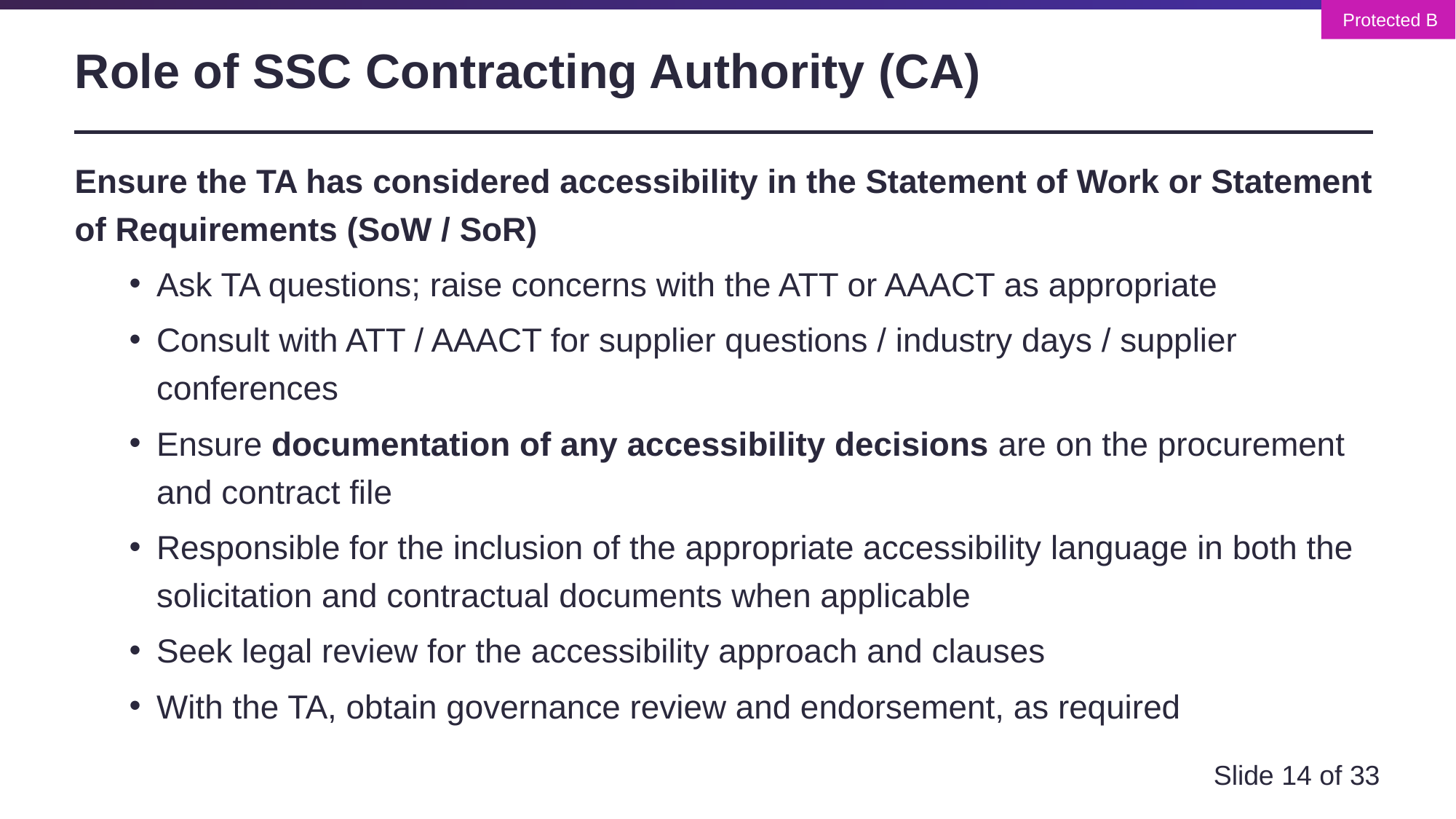

# Role of SSC Contracting Authority (CA)
Ensure the TA has considered accessibility in the Statement of Work or Statement of Requirements (SoW / SoR)
Ask TA questions; raise concerns with the ATT or AAACT as appropriate
Consult with ATT / AAACT for supplier questions / industry days / supplier conferences
Ensure documentation of any accessibility decisions are on the procurement and contract file
Responsible for the inclusion of the appropriate accessibility language in both the solicitation and contractual documents when applicable
Seek legal review for the accessibility approach and clauses
With the TA, obtain governance review and endorsement, as required